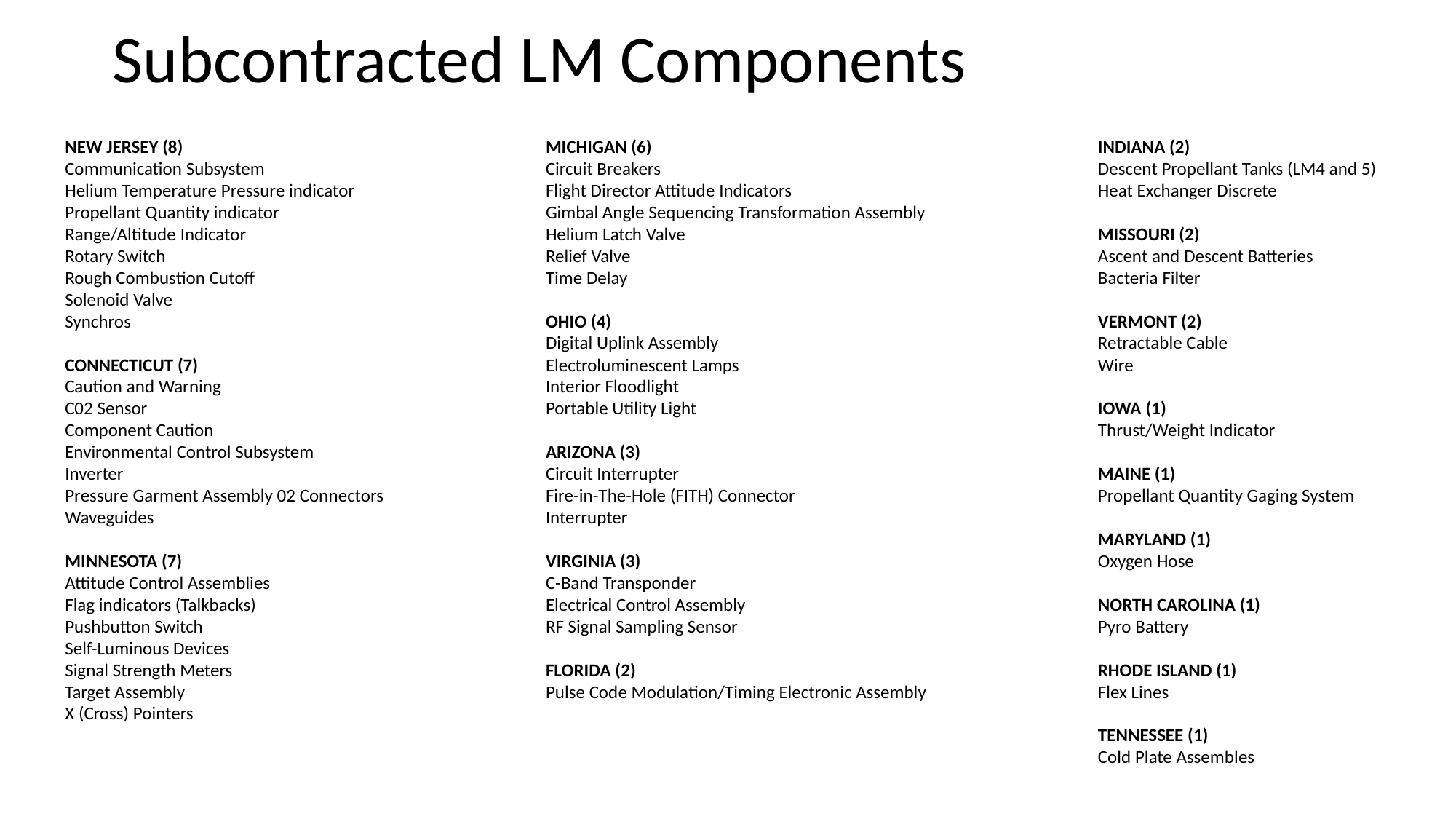

# Subcontracted LM Components
MICHIGAN (6)
Circuit Breakers
Flight Director Attitude Indicators
Gimbal Angle Sequencing Transformation Assembly
Helium Latch Valve
Relief Valve
Time Delay

OHIO (4)
Digital Uplink Assembly
Electroluminescent Lamps
Interior Floodlight
Portable Utility Light

ARIZONA (3)
Circuit Interrupter
Fire-in-The-Hole (FITH) Connector
Interrupter

VIRGINIA (3)
C-Band Transponder
Electrical Control Assembly
RF Signal Sampling Sensor

FLORIDA (2)
Pulse Code Modulation/Timing Electronic Assembly

NEW JERSEY (8)
Communication Subsystem
Helium Temperature Pressure indicator
Propellant Quantity indicator
Range/Altitude Indicator
Rotary Switch
Rough Combustion Cutoff
Solenoid Valve
Synchros

CONNECTICUT (7)
Caution and Warning
C02 Sensor
Component Caution
Environmental Control Subsystem
Inverter
Pressure Garment Assembly 02 Connectors
Waveguides

MINNESOTA (7)
Attitude Control Assemblies
Flag indicators (Talkbacks)
Pushbutton Switch
Self-Luminous Devices
Signal Strength Meters
Target Assembly
X (Cross) Pointers
INDIANA (2)
Descent Propellant Tanks (LM4 and 5)
Heat Exchanger Discrete

MISSOURI (2)
Ascent and Descent Batteries
Bacteria Filter

VERMONT (2)
Retractable Cable
Wire

IOWA (1)
Thrust/Weight Indicator

MAINE (1)
Propellant Quantity Gaging System

MARYLAND (1)
Oxygen Hose

NORTH CAROLINA (1)
Pyro Battery

RHODE ISLAND (1)
Flex Lines

TENNESSEE (1)
Cold Plate Assembles